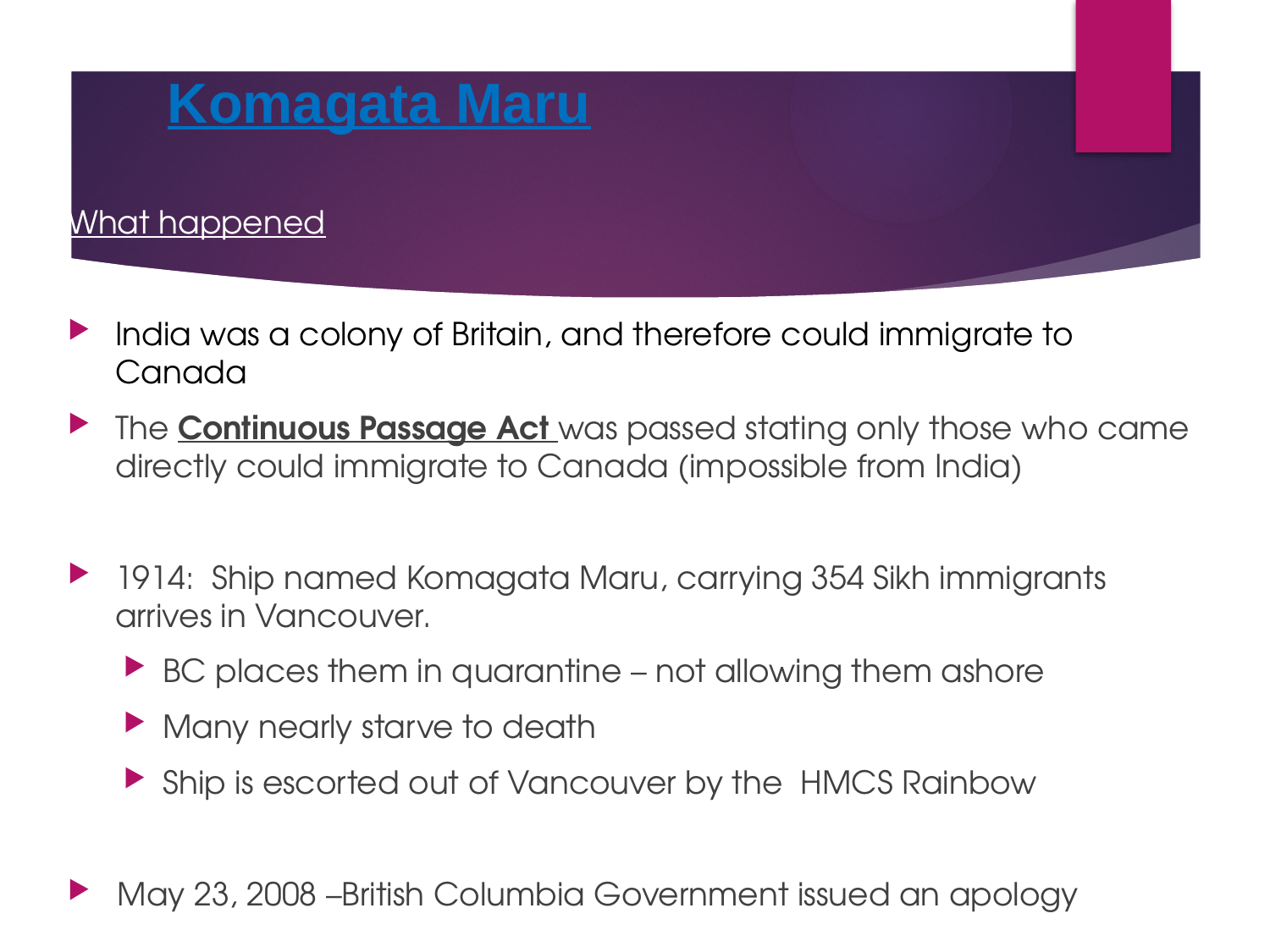

# Komagata Maru
What happened

India was a colony of Britain, and therefore could immigrate to Canada
The Continuous Passage Act was passed stating only those who came directly could immigrate to Canada (impossible from India)

1914:  Ship named Komagata Maru, carrying 354 Sikh immigrants arrives in Vancouver.
BC places them in quarantine – not allowing them ashore
Many nearly starve to death
Ship is escorted out of Vancouver by the  HMCS Rainbow
Result in Canada
May 23, 2008 –British Columbia Government issued an apology